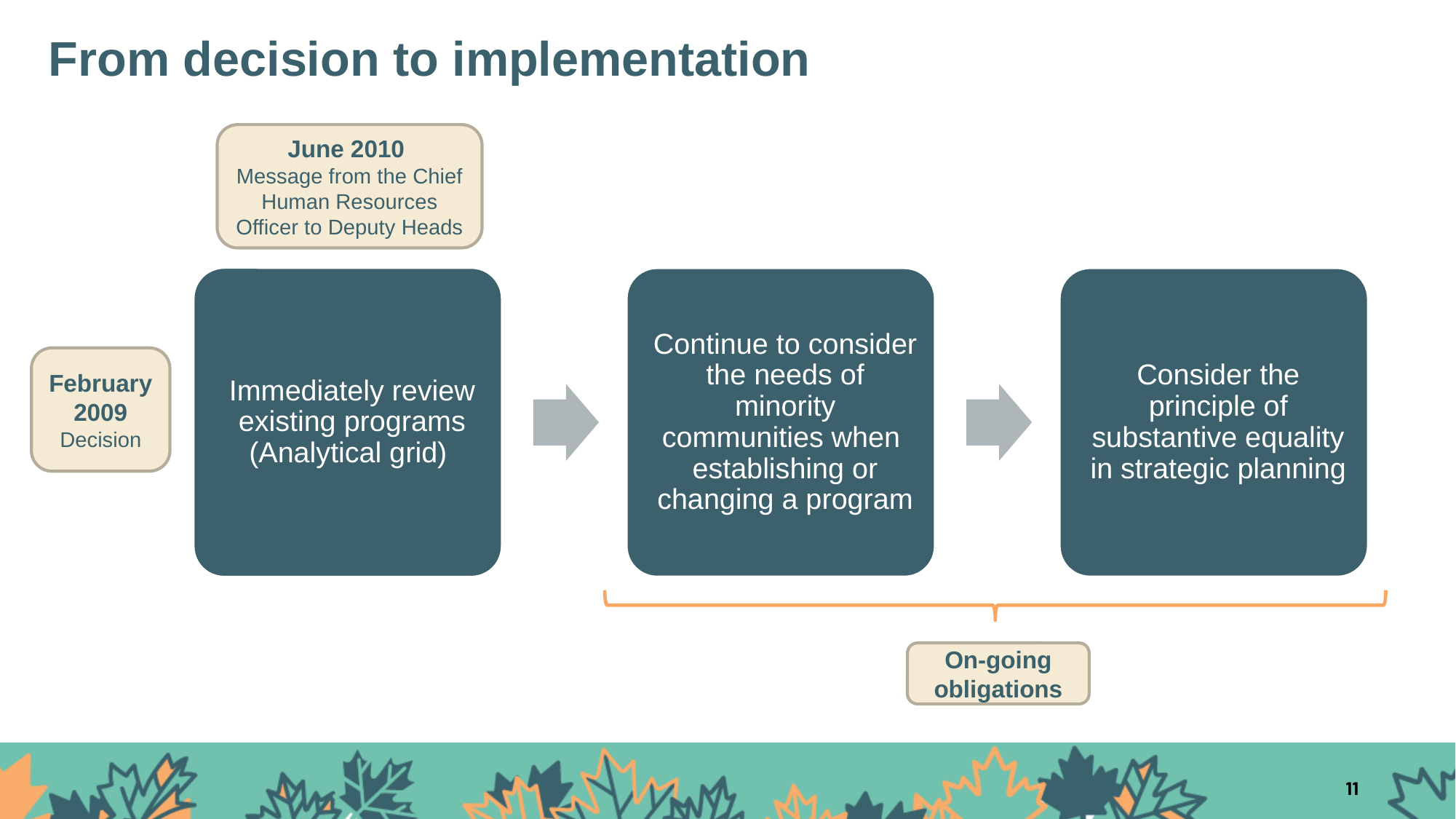

# From decision to implementation
Immediately review existing programs (Analytical grid)

Continue to consider the needs of minority communities when  establishing or changing a program

Consider the principle of substantive equality in strategic planning
June 2010
Message from the Chief Human Resources Officer to Deputy Heads

February 2009
Decision
On-going obligations
11